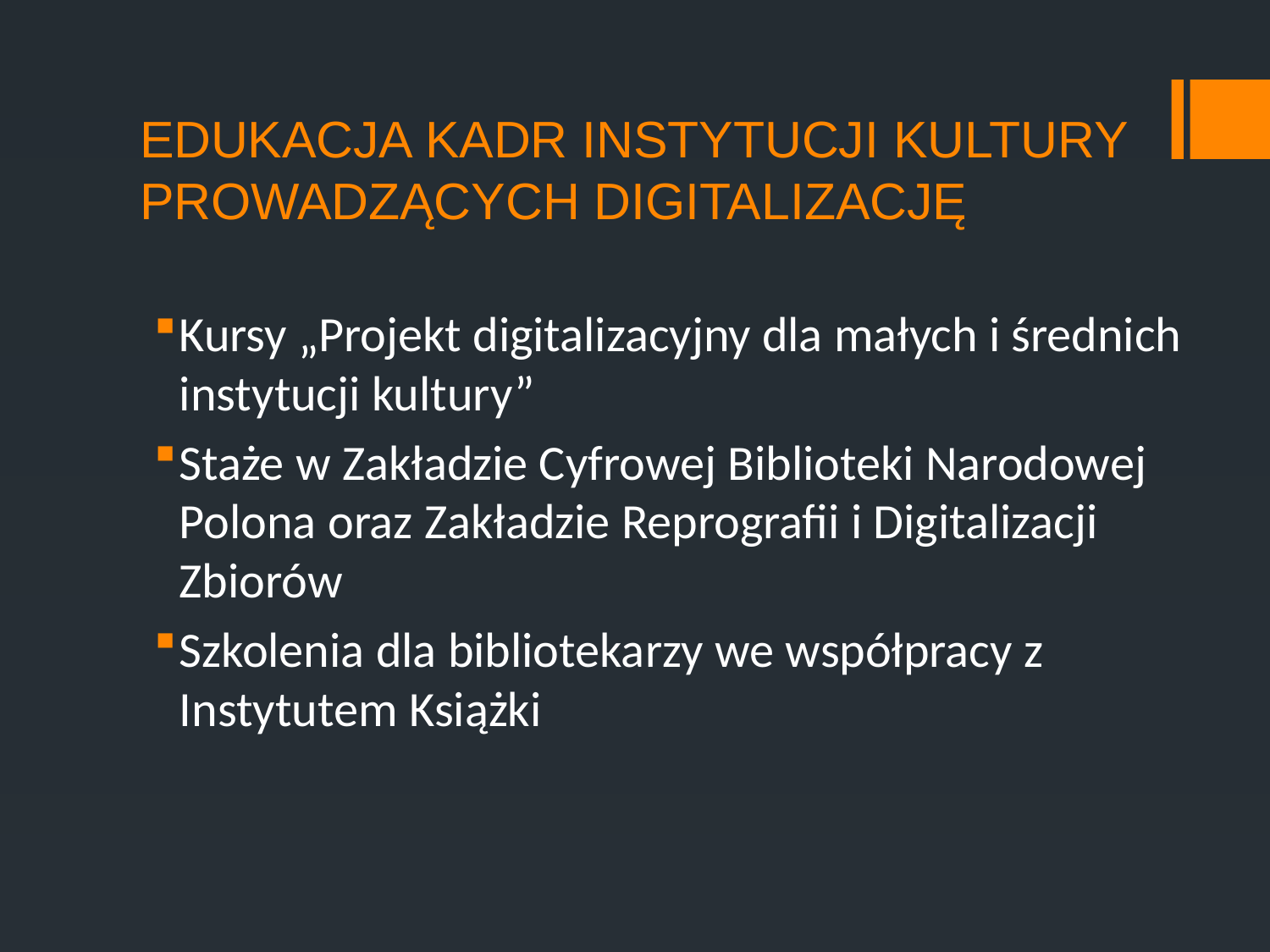

# edukacja kadr instytucji kultury prowadzących digitalizację
Kursy „Projekt digitalizacyjny dla małych i średnich instytucji kultury”
Staże w Zakładzie Cyfrowej Biblioteki Narodowej Polona oraz Zakładzie Reprografii i Digitalizacji Zbiorów
Szkolenia dla bibliotekarzy we współpracy z Instytutem Książki